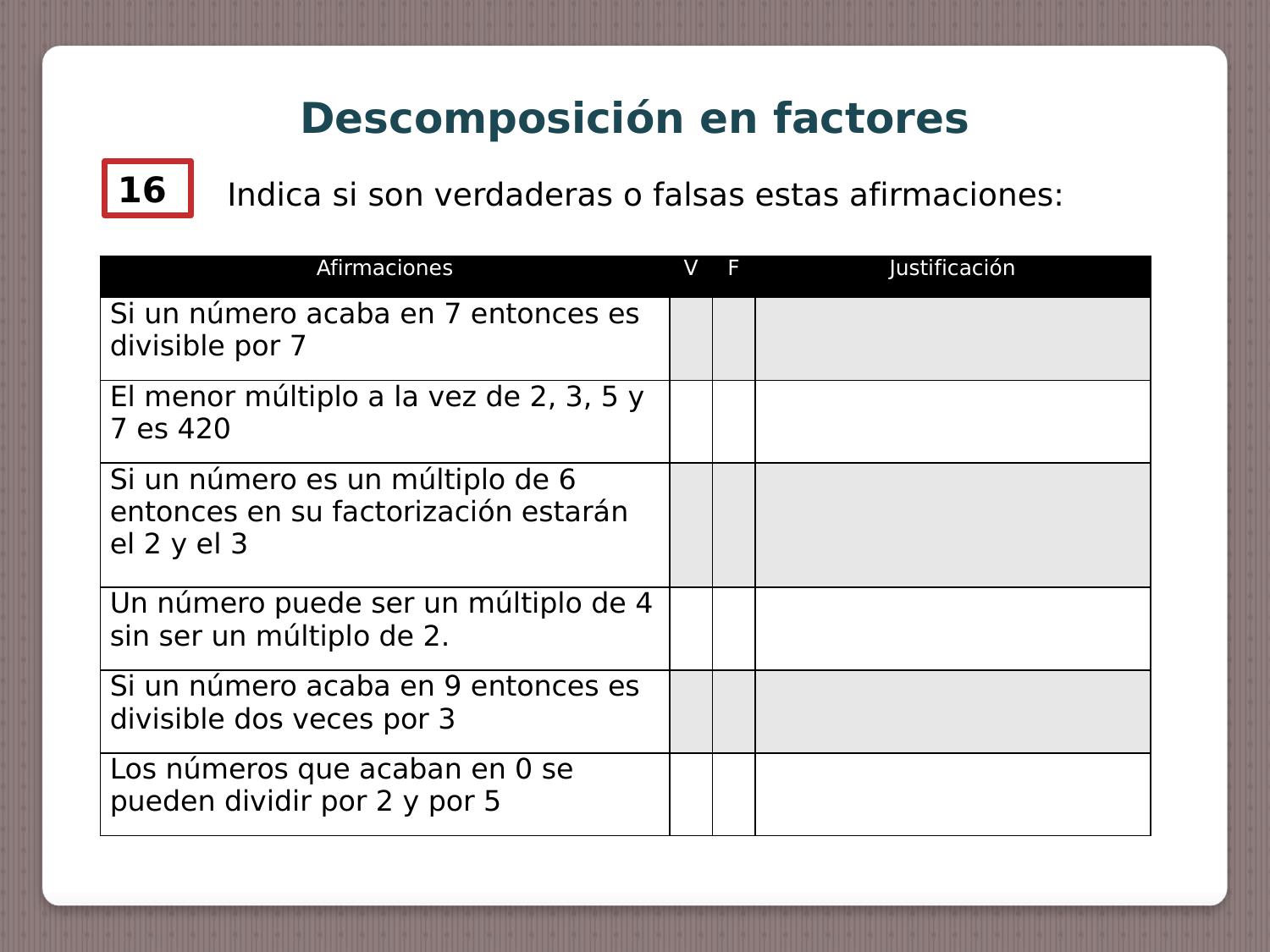

Descomposición en factores
16
Indica si son verdaderas o falsas estas afirmaciones:
| Afirmaciones | V | F | Justificación |
| --- | --- | --- | --- |
| Si un número acaba en 7 entonces es divisible por 7 |  |  |  |
| El menor múltiplo a la vez de 2, 3, 5 y 7 es 420 |  |  |  |
| Si un número es un múltiplo de 6 entonces en su factorización estarán el 2 y el 3 |  |  |  |
| Un número puede ser un múltiplo de 4 sin ser un múltiplo de 2. |  |  |  |
| Si un número acaba en 9 entonces es divisible dos veces por 3 |  |  |  |
| Los números que acaban en 0 se pueden dividir por 2 y por 5 |  |  |  |